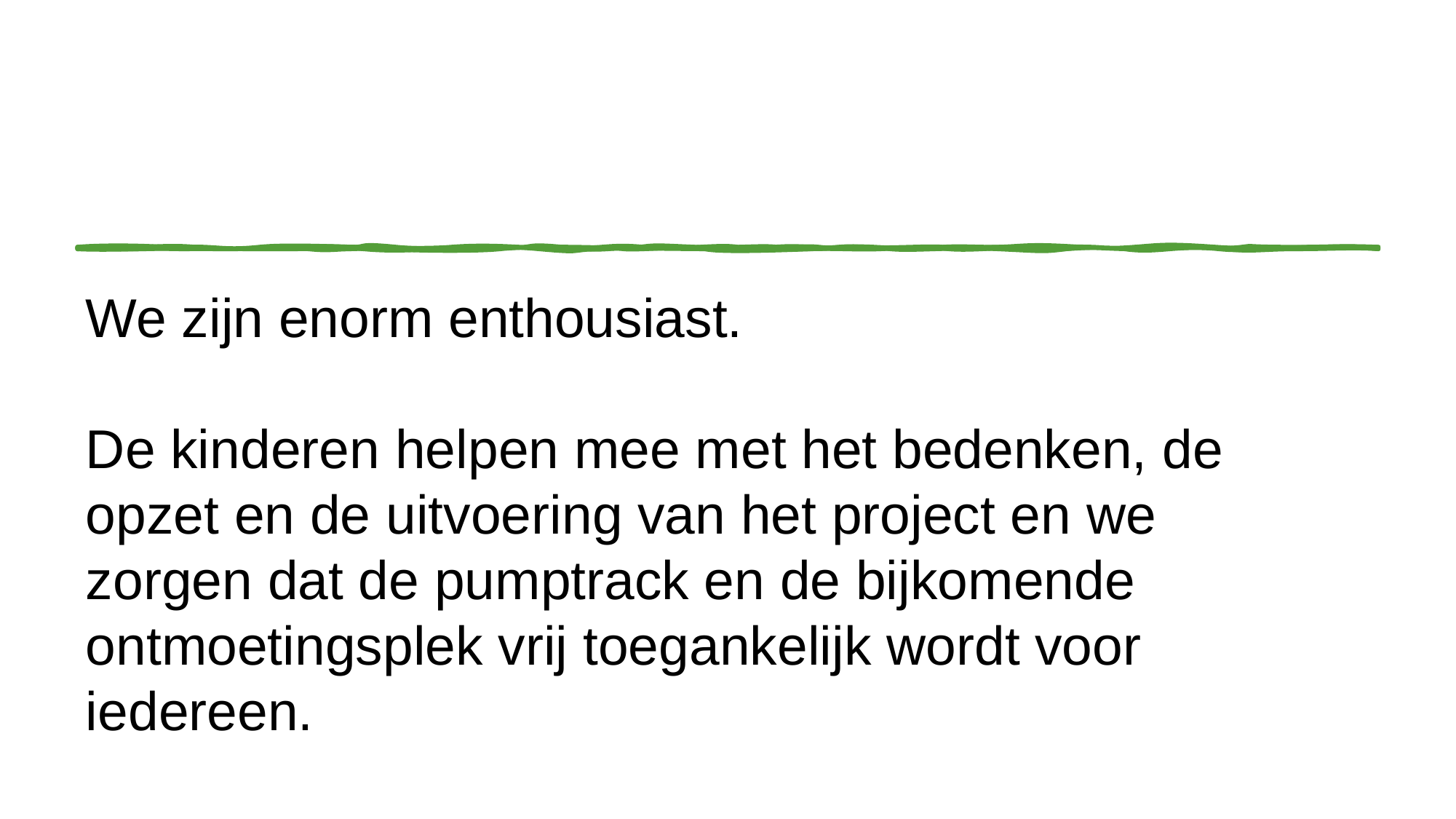

We zijn enorm enthousiast.

De kinderen helpen mee met het bedenken, de opzet en de uitvoering van het project en we zorgen dat de pumptrack en de bijkomende ontmoetingsplek vrij toegankelijk wordt voor iedereen.

Zo kan de pumptrack met bankjes en picknicktafels een ontmoetingsplek worden met grote aantrekkingskracht!